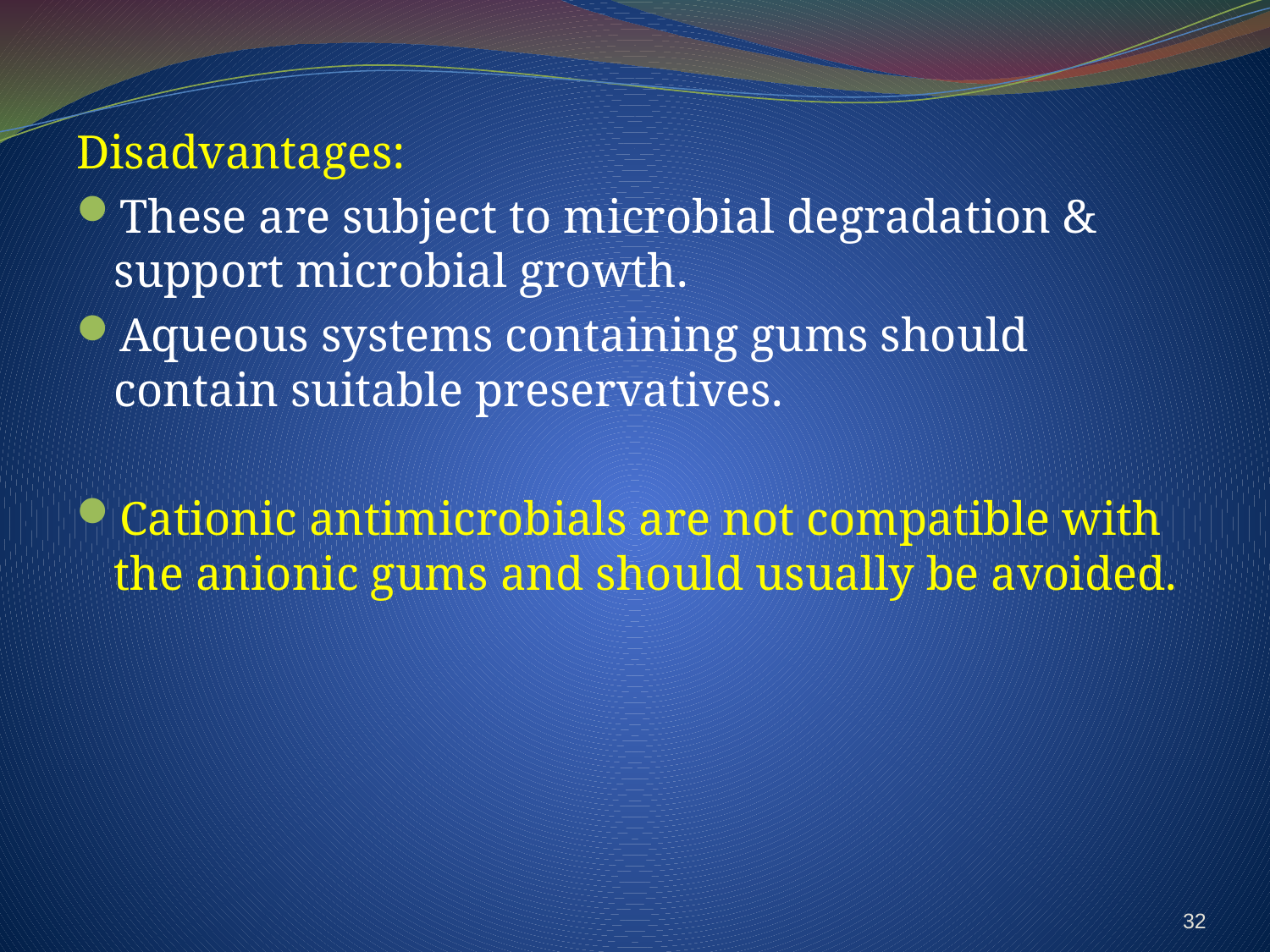

Disadvantages:
These are subject to microbial degradation &  support microbial growth.
Aqueous systems containing gums should contain suitable preservatives.

Cationic antimicrobials are not compatible with the anionic gums and should usually be avoided.

32